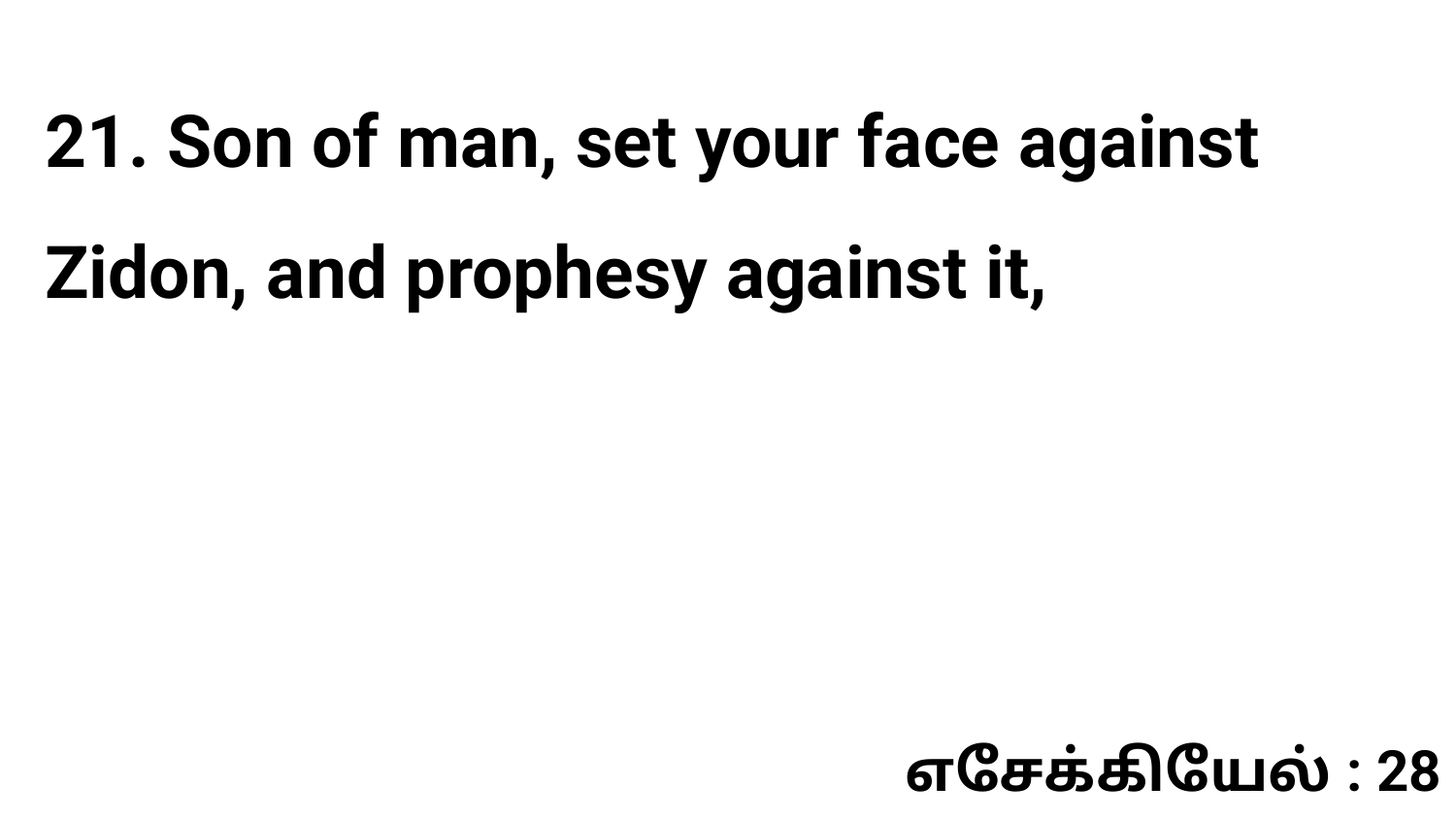

21. Son of man, set your face against Zidon, and prophesy against it,
எசேக்கியேல் : 28